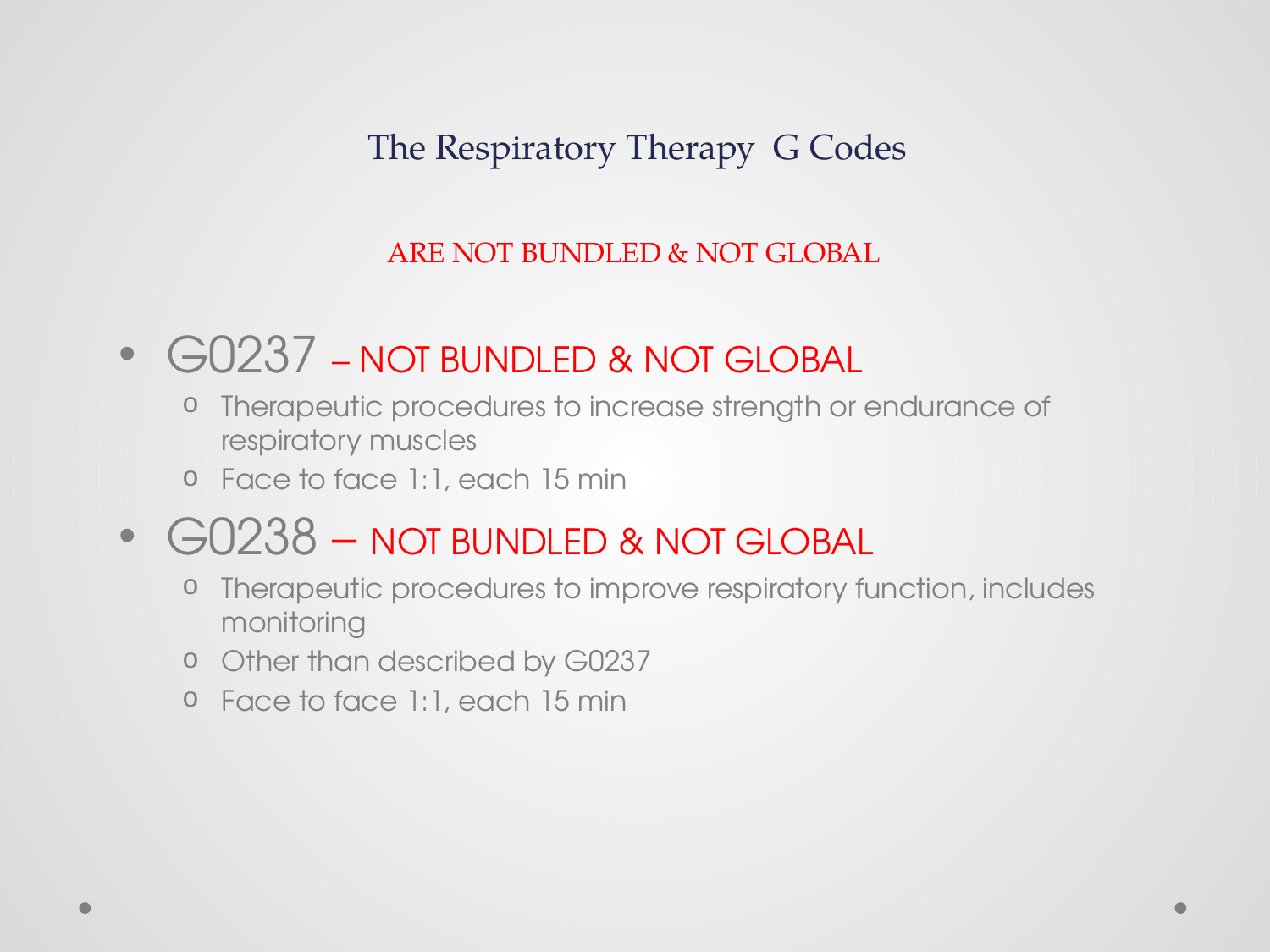

The Respiratory Therapy  G Codes
ARE NOT BUNDLED & NOT GLOBAL
G0237 – NOT BUNDLED & NOT GLOBAL
Therapeutic procedures to increase strength or endurance of respiratory muscles
Face to face 1:1, each 15 min
G0238 – NOT BUNDLED & NOT GLOBAL
Therapeutic procedures to improve respiratory function, includes monitoring
Other than described by G0237
Face to face 1:1, each 15 min